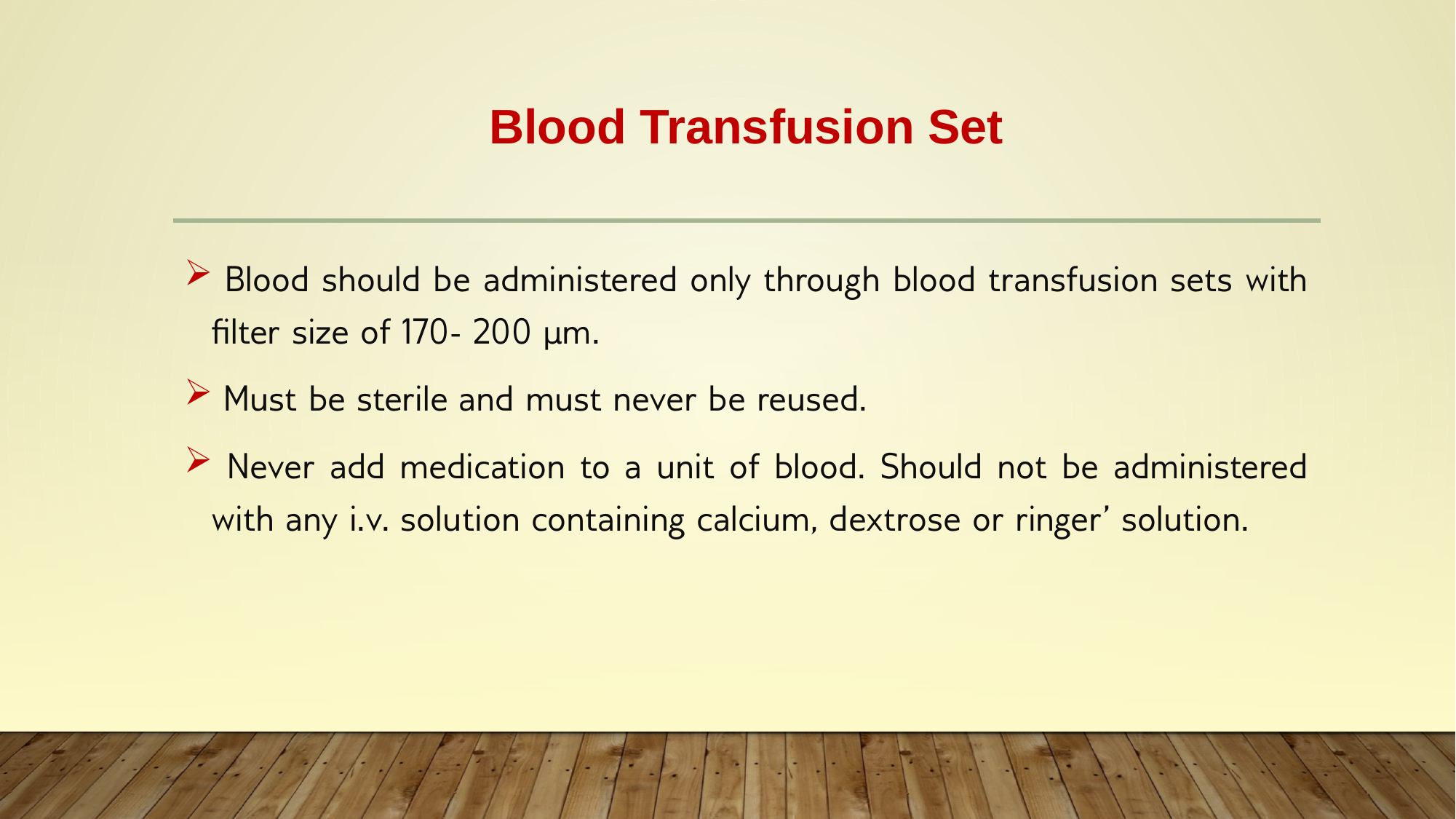

# Blood Transfusion Set
 Blood should be administered only through blood transfusion sets with filter size of 170- 200 µm.
 Must be sterile and must never be reused.
 Never add medication to a unit of blood. Should not be administered with any i.v. solution containing calcium, dextrose or ringer’ solution.